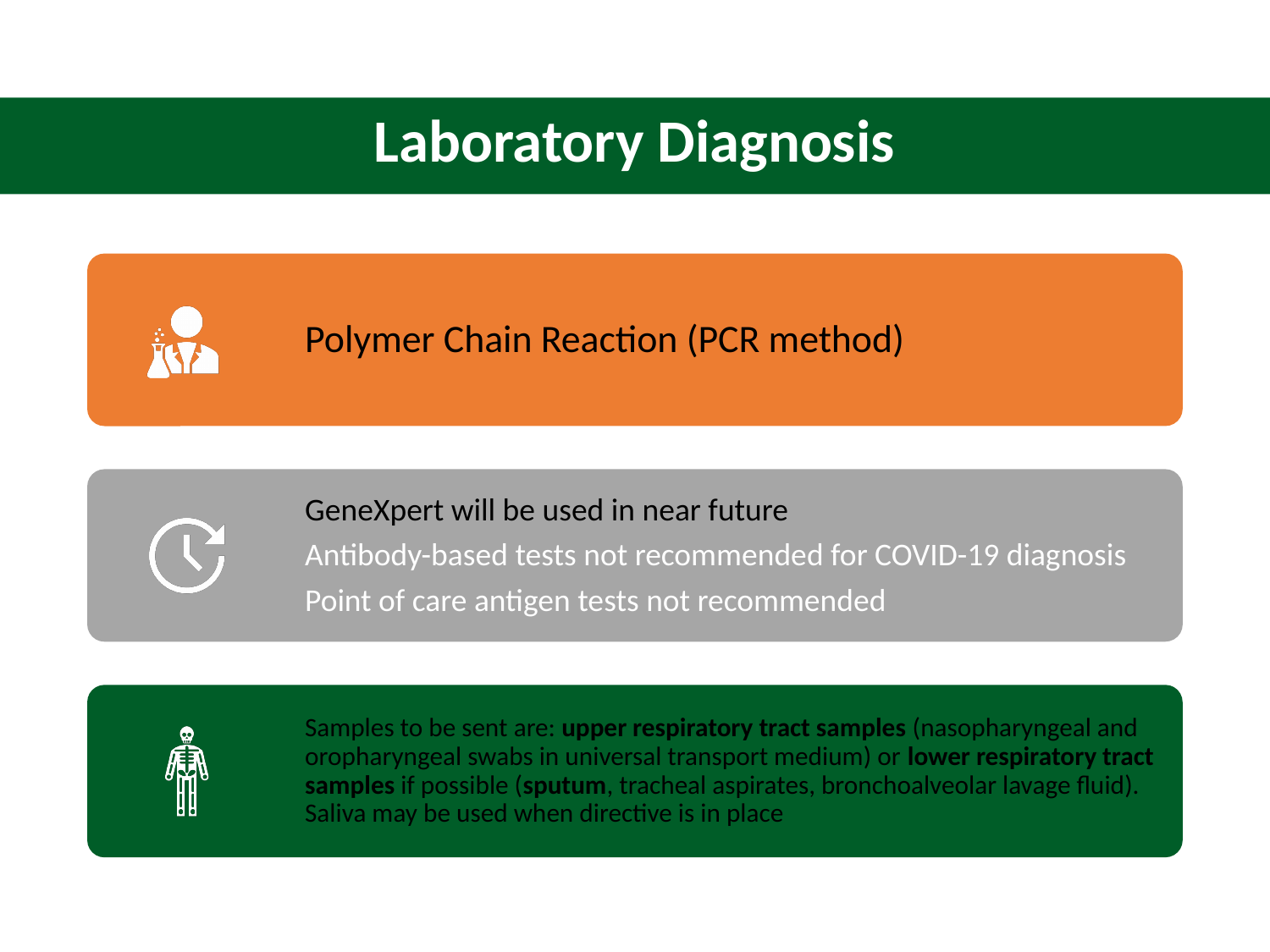

# Laboratory Diagnosis

Polymer Chain Reaction (PCR method)
GeneXpert will be used in near future
Antibody-based tests not recommended for COVID-19 diagnosis
Point of care antigen tests not recommended
Samples to be sent are: upper respiratory tract samples (nasopharyngeal and oropharyngeal swabs in universal transport medium) or lower respiratory tract samples if possible (sputum, tracheal aspirates, bronchoalveolar lavage fluid). Saliva may be used when directive is in place